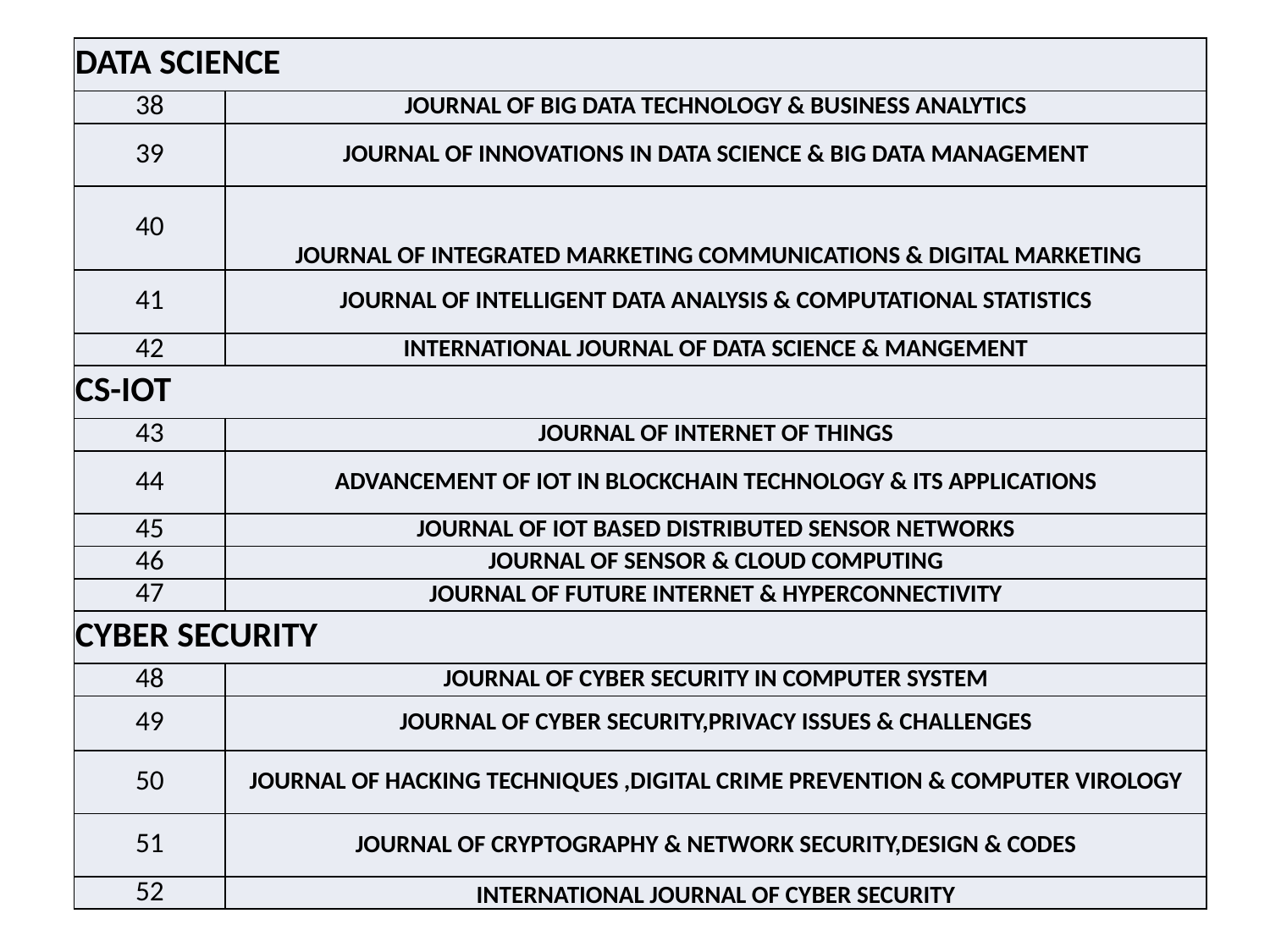

| DATA SCIENCE |  |
| --- | --- |
| 38 | JOURNAL OF BIG DATA TECHNOLOGY & BUSINESS ANALYTICS |
| 39 | JOURNAL OF INNOVATIONS IN DATA SCIENCE & BIG DATA MANAGEMENT |
| 40 | JOURNAL OF INTEGRATED MARKETING COMMUNICATIONS & DIGITAL MARKETING |
| 41 | JOURNAL OF INTELLIGENT DATA ANALYSIS & COMPUTATIONAL STATISTICS |
| 42 | INTERNATIONAL JOURNAL OF DATA SCIENCE & MANGEMENT |
| CS-IOT |  |
| 43 | JOURNAL OF INTERNET OF THINGS |
| 44 | ADVANCEMENT OF IOT IN BLOCKCHAIN TECHNOLOGY & ITS APPLICATIONS |
| 45 | JOURNAL OF IOT BASED DISTRIBUTED SENSOR NETWORKS |
| 46 | JOURNAL OF SENSOR & CLOUD COMPUTING |
| 47 | JOURNAL OF FUTURE INTERNET & HYPERCONNECTIVITY |
| CYBER SECURITY |  |
| 48 | JOURNAL OF CYBER SECURITY IN COMPUTER SYSTEM |
| 49 | JOURNAL OF CYBER SECURITY,PRIVACY ISSUES & CHALLENGES |
| 50 | JOURNAL OF HACKING TECHNIQUES ,DIGITAL CRIME PREVENTION & COMPUTER VIROLOGY |
| 51 | JOURNAL OF CRYPTOGRAPHY & NETWORK SECURITY,DESIGN & CODES |
| 52 | INTERNATIONAL JOURNAL OF CYBER SECURITY |
#